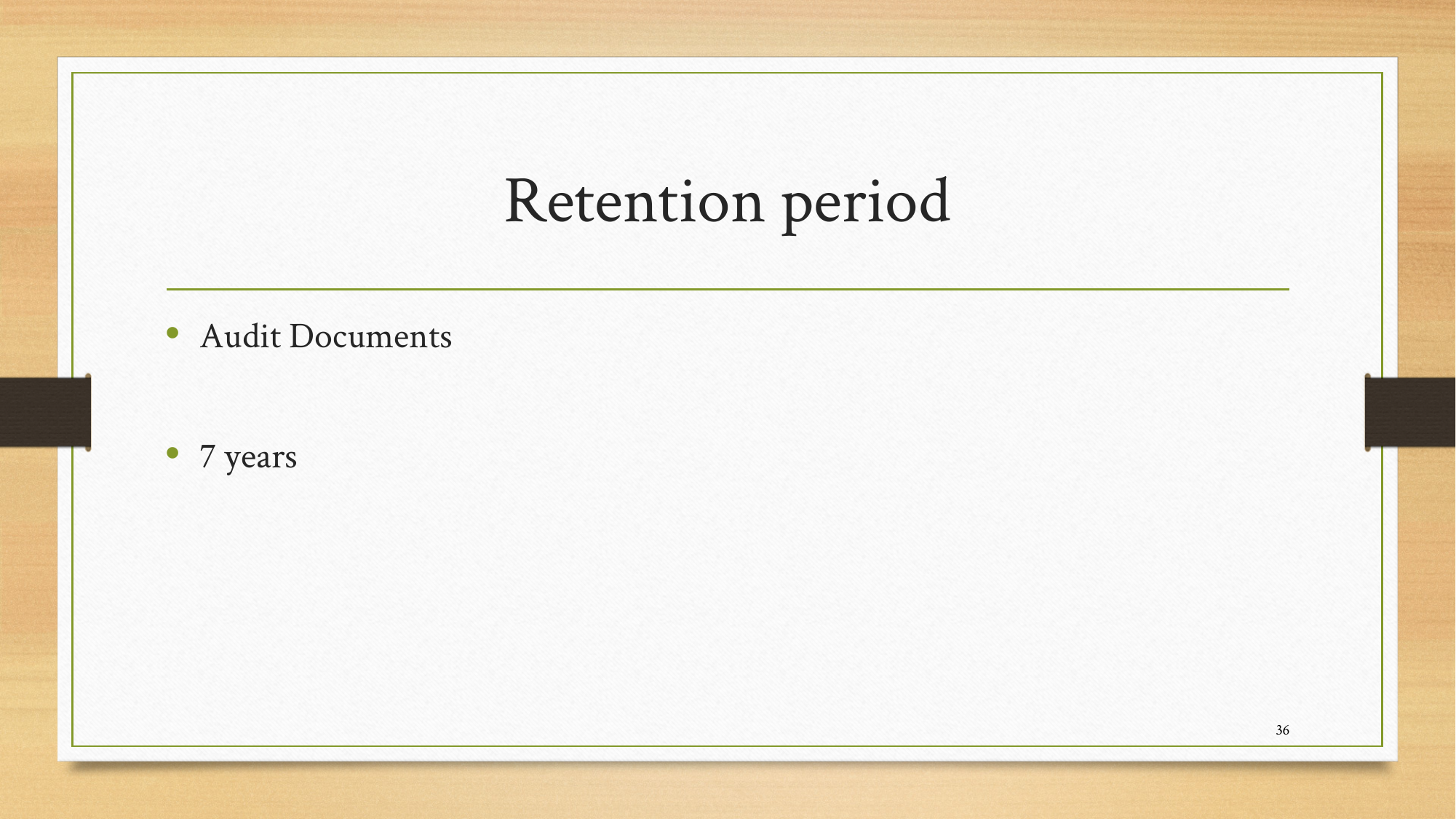

# Retention period
Audit Documents

7 years
36